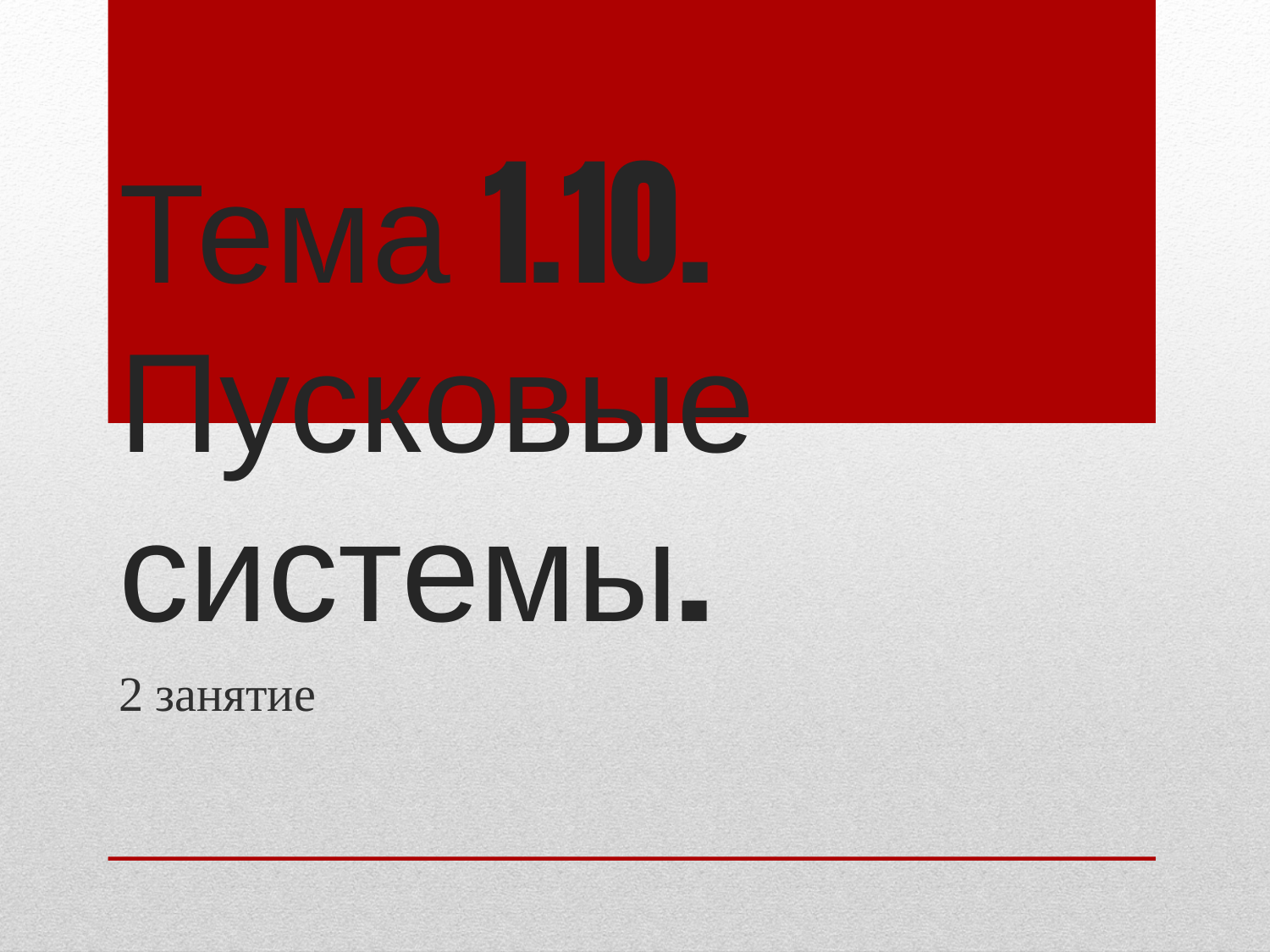

# Тема 1.10. Пусковые системы.
2 занятие